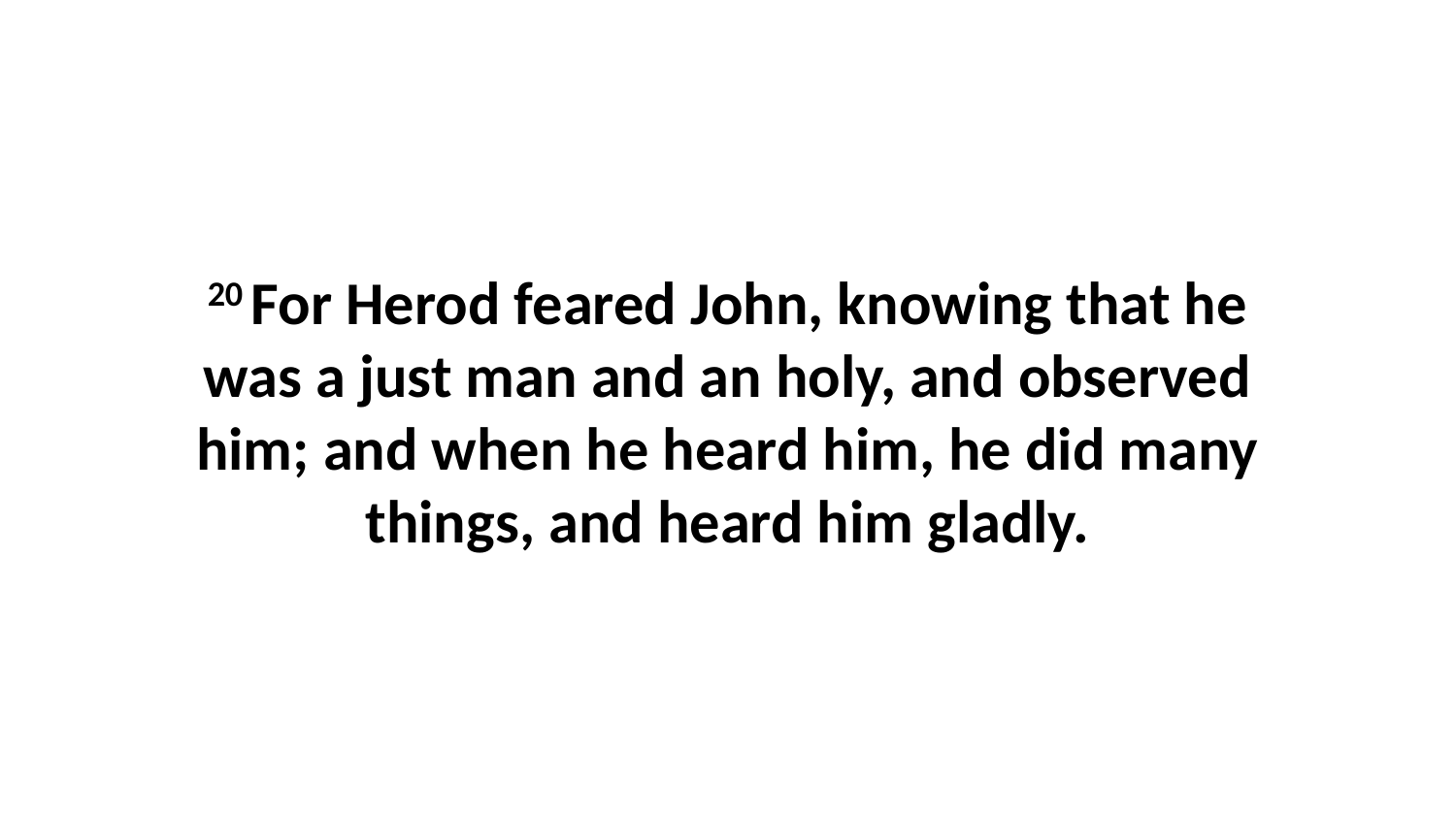

20 For Herod feared John, knowing that he was a just man and an holy, and observed him; and when he heard him, he did many things, and heard him gladly.